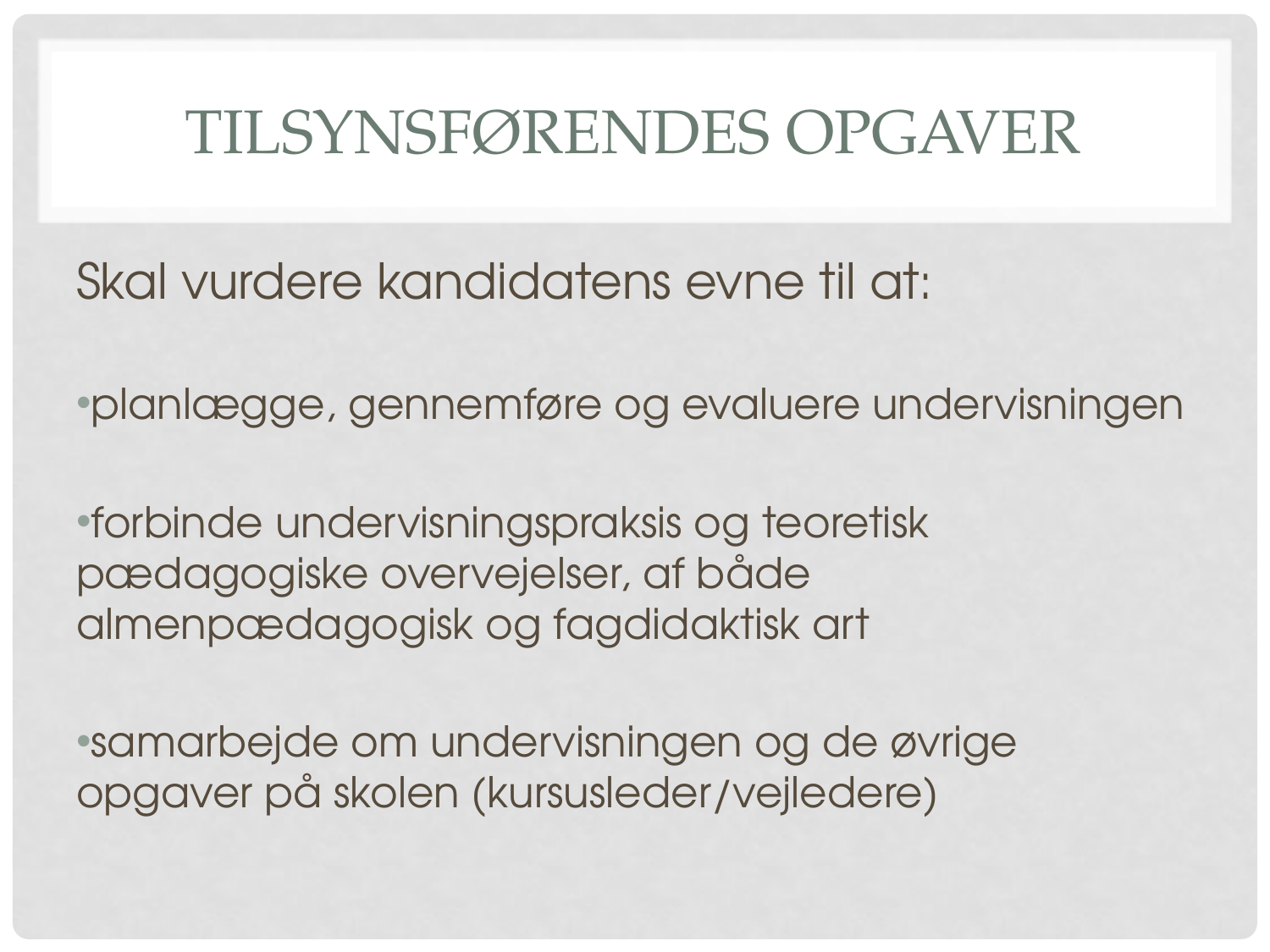

# Tilsynsførendes opgaver
Skal vurdere kandidatens evne til at:

planlægge, gennemføre og evaluere undervisningen

forbinde undervisningspraksis og teoretisk pædagogiske overvejelser, af både almenpædagogisk og fagdidaktisk art

samarbejde om undervisningen og de øvrige opgaver på skolen (kursusleder/vejledere)